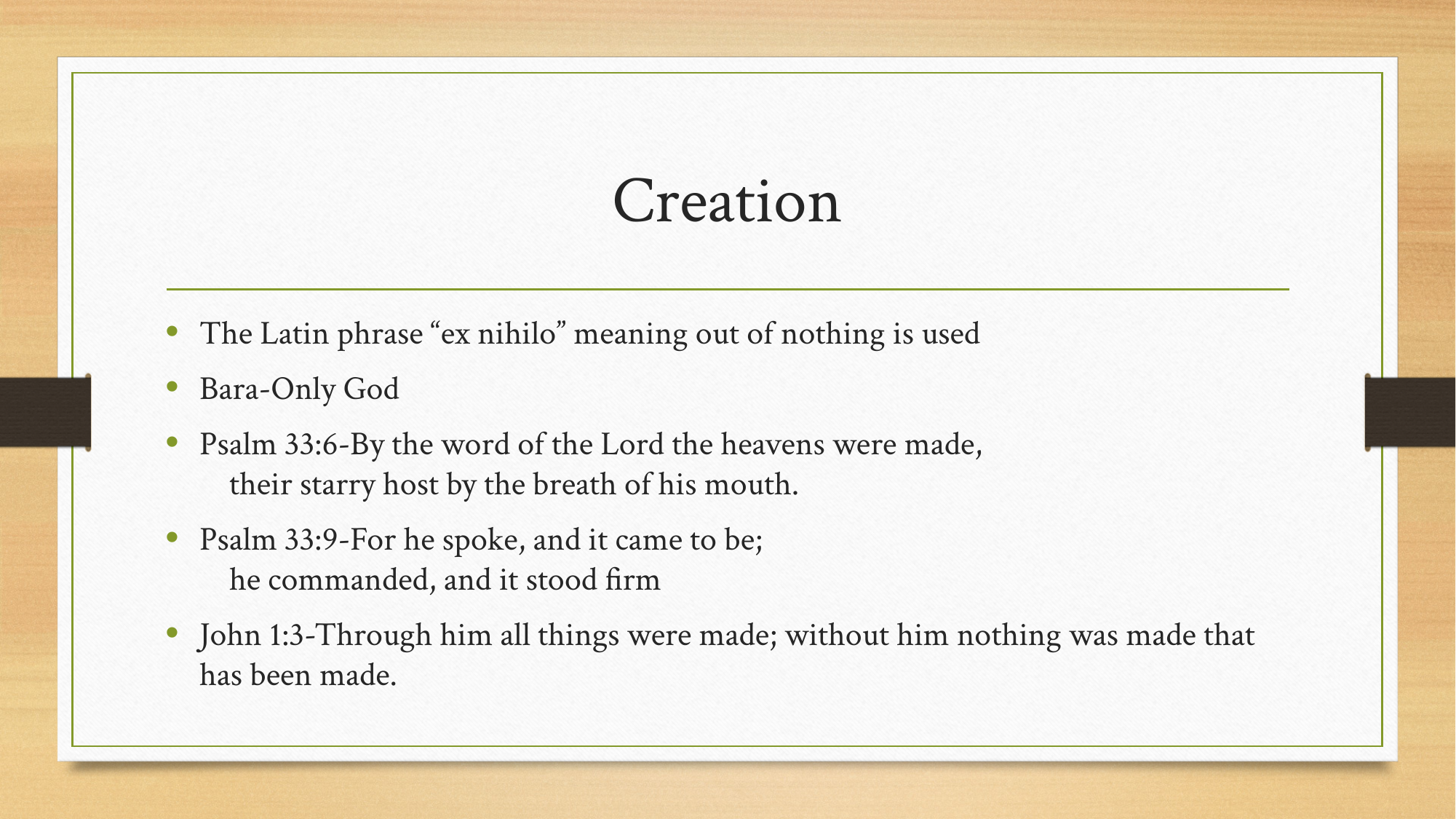

# Creation
The Latin phrase “ex nihilo” meaning out of nothing is used
Bara-Only God
Psalm 33:6-By the word of the Lord the heavens were made,
    their starry host by the breath of his mouth.
Psalm 33:9-For he spoke, and it came to be;
    he commanded, and it stood firm
John 1:3-Through him all things were made; without him nothing was made that has been made.